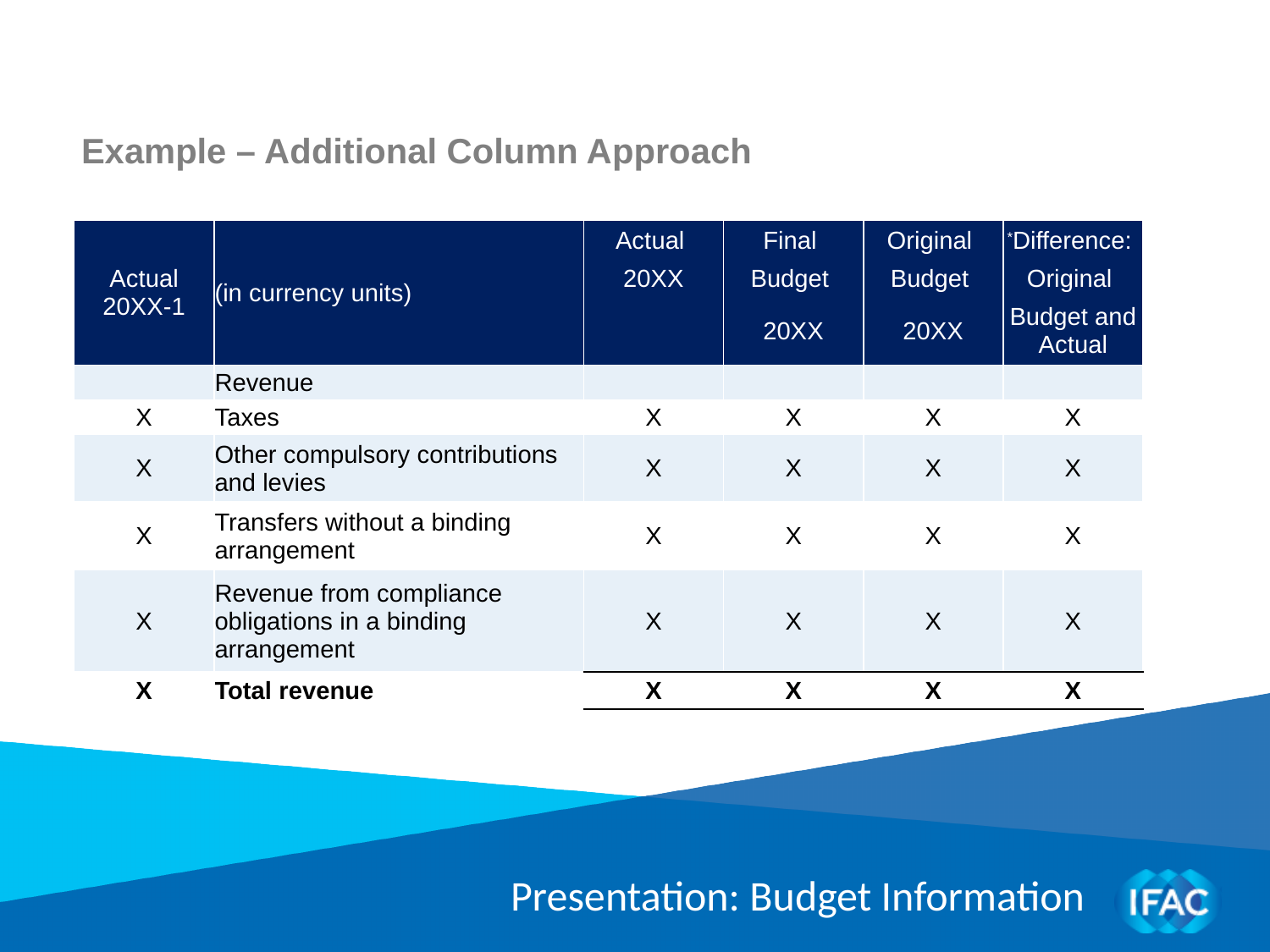

Example – Additional Column Approach
| Actual 20XX-1 | (in currency units) | Actual | Final | Original | \*Difference: |
| --- | --- | --- | --- | --- | --- |
|  |  | 20XX | Budget | Budget | Original |
|  |  |  | 20XX | 20XX | Budget and Actual |
|  | Revenue |  |  |  |  |
| X | Taxes | X | X | X | X |
| X | Other compulsory contributions and levies | X | X | X | X |
| X | Transfers without a binding arrangement | X | X | X | X |
| X | Revenue from compliance obligations in a binding arrangement | X | X | X | X |
| X | Total revenue | X | X | X | X |
Presentation: Budget Information